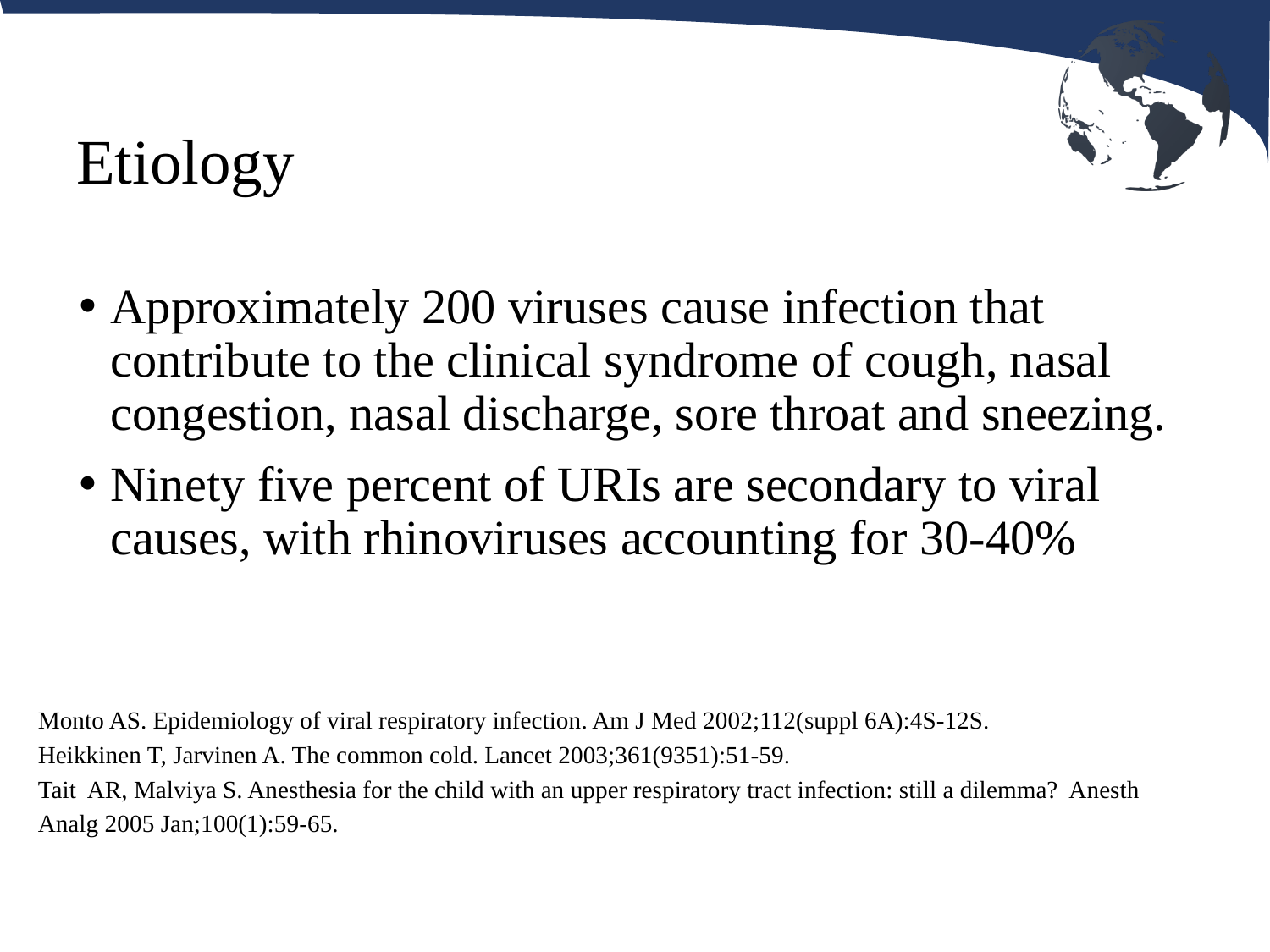

# Etiology
Approximately 200 viruses cause infection that contribute to the clinical syndrome of cough, nasal congestion, nasal discharge, sore throat and sneezing.
Ninety five percent of URIs are secondary to viral causes, with rhinoviruses accounting for 30-40%

Monto AS. Epidemiology of viral respiratory infection. Am J Med 2002;112(suppl 6A):4S-12S.
Heikkinen T, Jarvinen A. The common cold. Lancet 2003;361(9351):51-59.
Tait  AR, Malviya S. Anesthesia for the child with an upper respiratory tract infection: still a dilemma?  Anesth
Analg 2005 Jan;100(1):59-65.